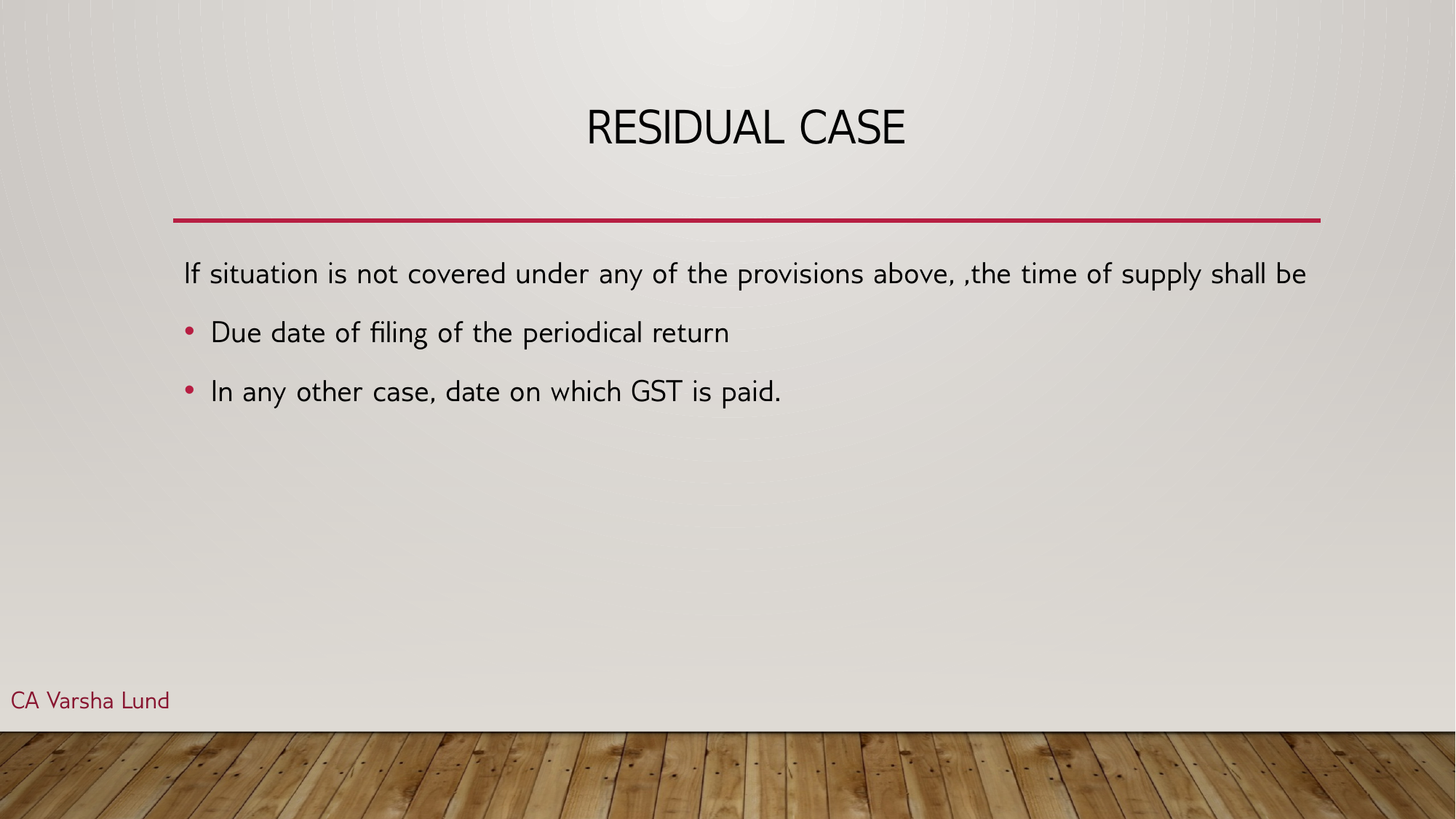

# RESIDUAL CASE
If situation is not covered under any of the provisions above, ,the time of supply shall be
Due date of filing of the periodical return
In any other case, date on which GST is paid.
CA Varsha Lund